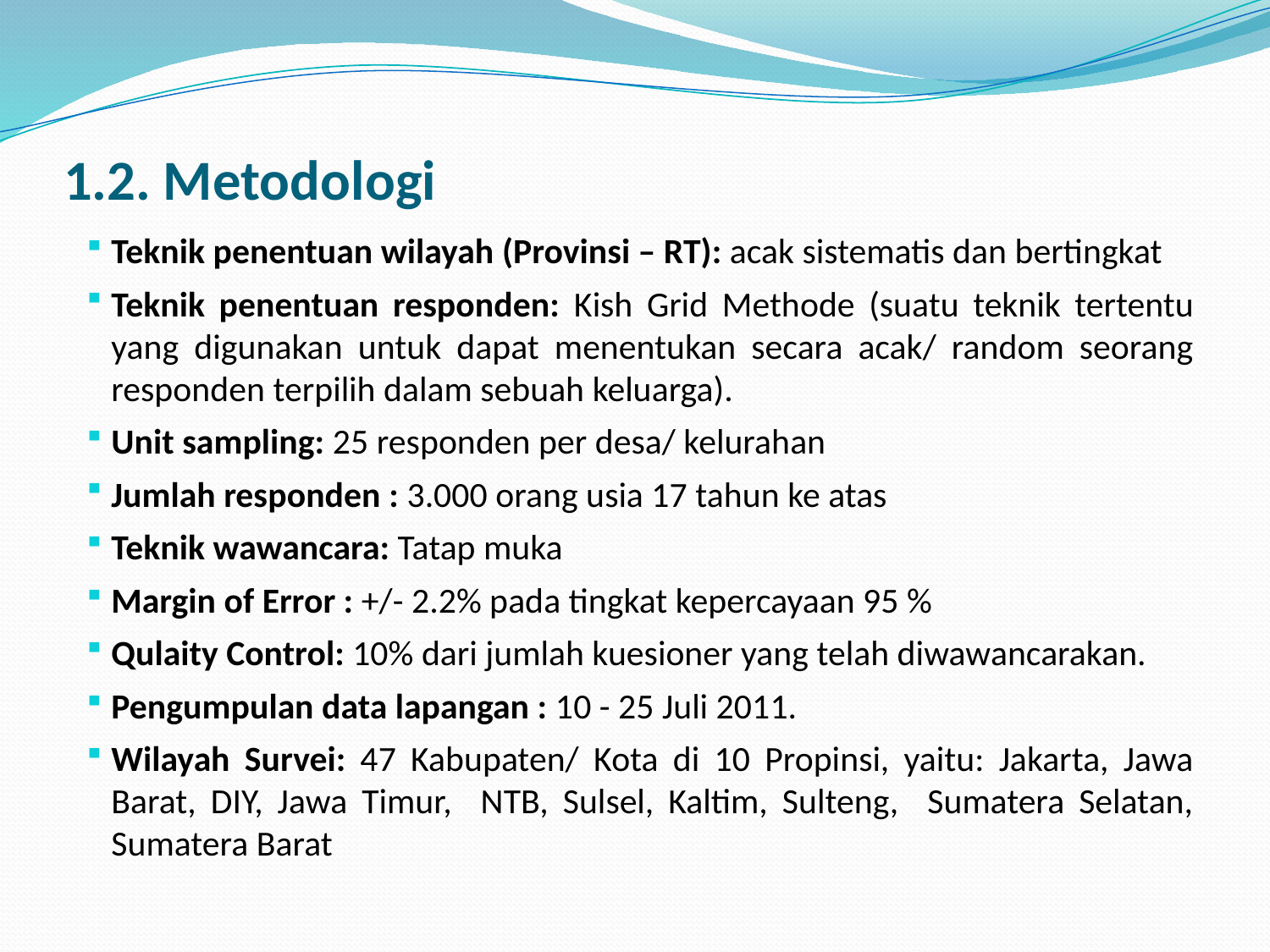

# 1.2. Metodologi
Teknik penentuan wilayah (Provinsi – RT): acak sistematis dan bertingkat
Teknik penentuan responden: Kish Grid Methode (suatu teknik tertentu yang digunakan untuk dapat menentukan secara acak/ random seorang responden terpilih dalam sebuah keluarga).
Unit sampling: 25 responden per desa/ kelurahan
Jumlah responden : 3.000 orang usia 17 tahun ke atas
Teknik wawancara: Tatap muka
Margin of Error : +/- 2.2% pada tingkat kepercayaan 95 %
Qulaity Control: 10% dari jumlah kuesioner yang telah diwawancarakan.
Pengumpulan data lapangan : 10 - 25 Juli 2011.
Wilayah Survei: 47 Kabupaten/ Kota di 10 Propinsi, yaitu: Jakarta, Jawa Barat, DIY, Jawa Timur,  NTB, Sulsel, Kaltim, Sulteng,  Sumatera Selatan, Sumatera Barat